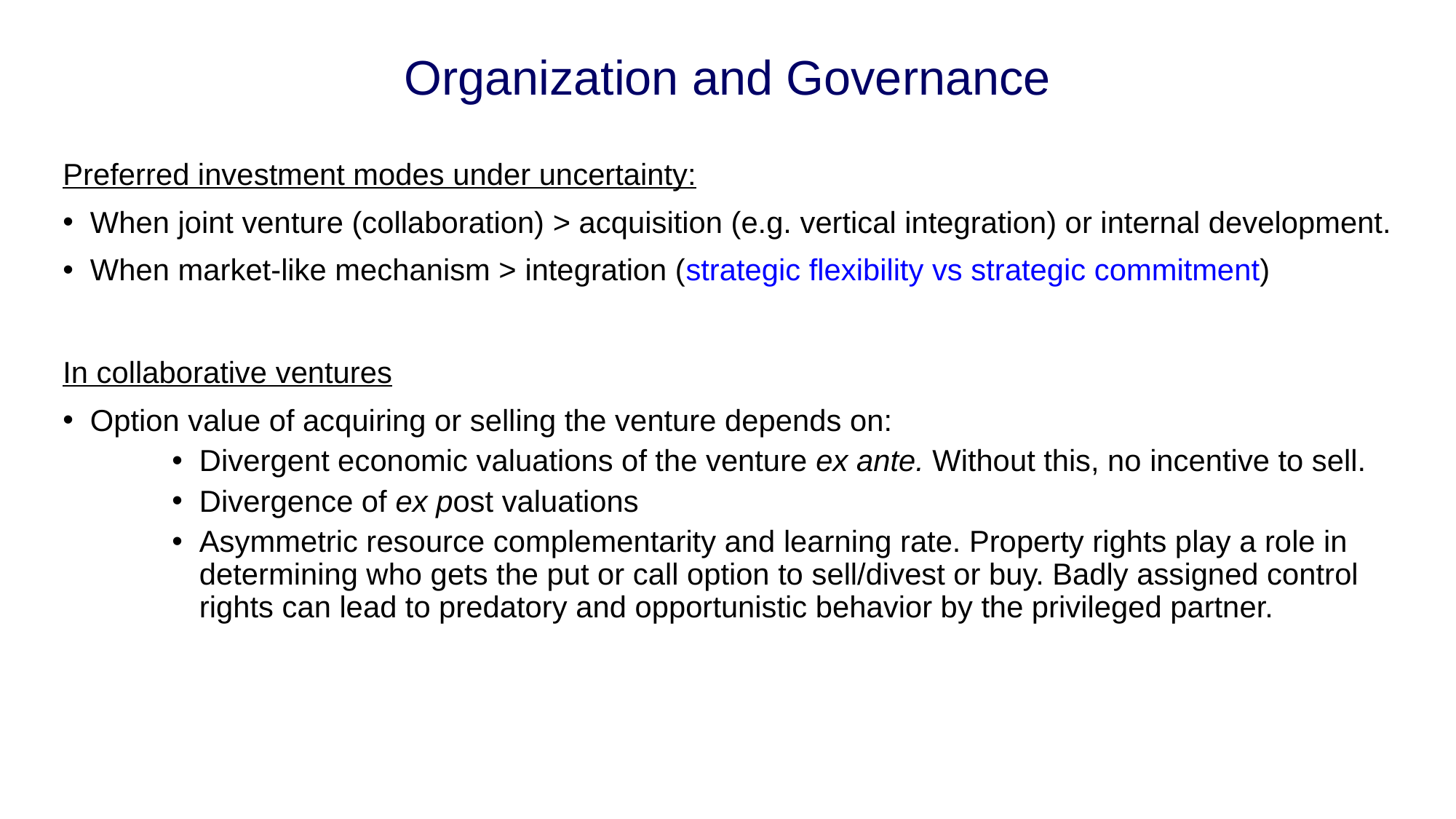

# Organization and Governance
Preferred investment modes under uncertainty:
When joint venture (collaboration) > acquisition (e.g. vertical integration) or internal development.
When market-like mechanism > integration (strategic flexibility vs strategic commitment)

In collaborative ventures
Option value of acquiring or selling the venture depends on:
Divergent economic valuations of the venture ex ante. Without this, no incentive to sell.
Divergence of ex post valuations
Asymmetric resource complementarity and learning rate. Property rights play a role in determining who gets the put or call option to sell/divest or buy. Badly assigned control rights can lead to predatory and opportunistic behavior by the privileged partner.